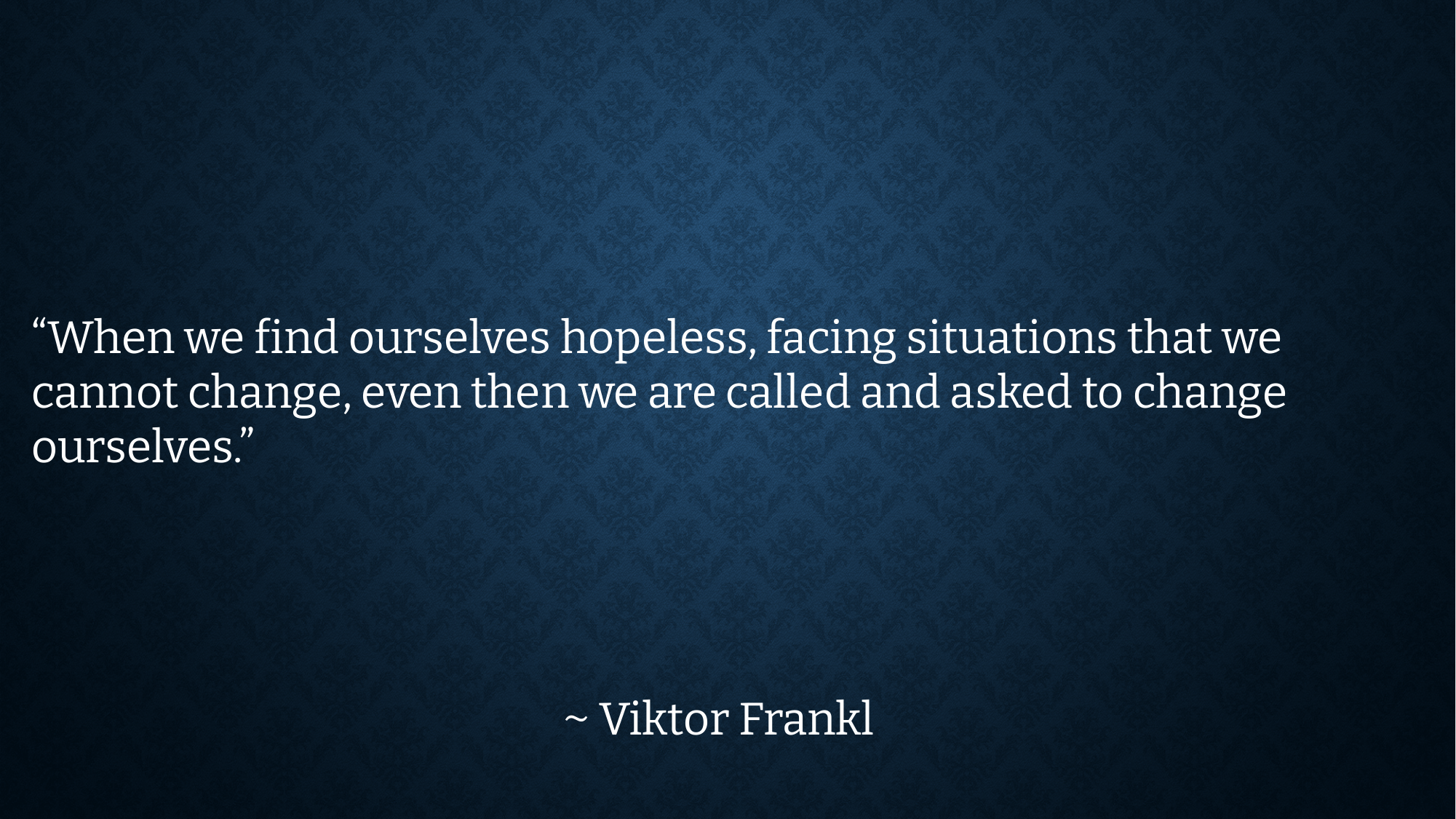

“When we find ourselves hopeless, facing situations that we cannot change, even then we are called and asked to change ourselves.”

~ Viktor Frankl